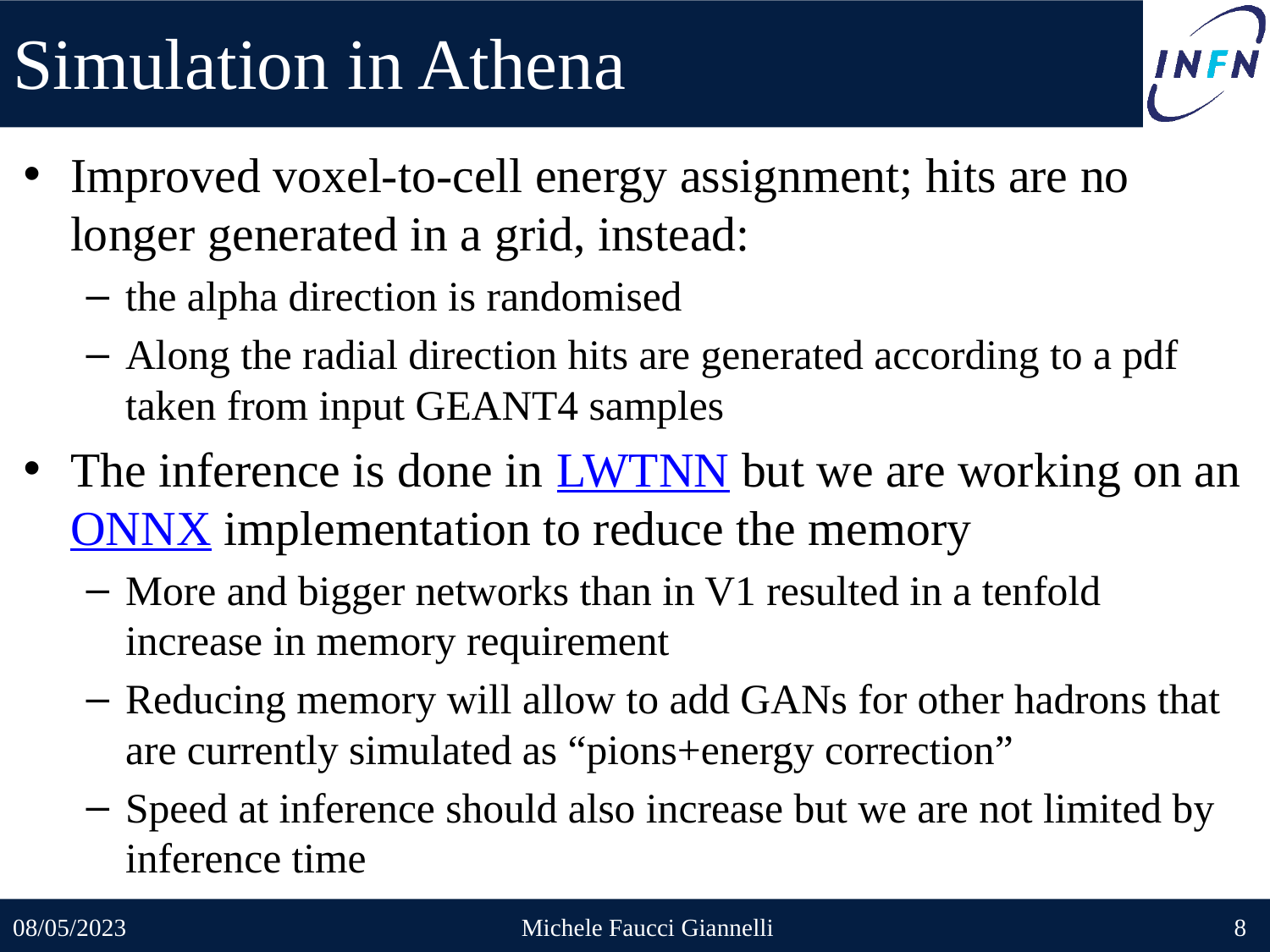

# Simulation in Athena
Improved voxel-to-cell energy assignment; hits are no longer generated in a grid, instead:
the alpha direction is randomised
Along the radial direction hits are generated according to a pdf taken from input GEANT4 samples
The inference is done in LWTNN but we are working on an ONNX implementation to reduce the memory
More and bigger networks than in V1 resulted in a tenfold increase in memory requirement
Reducing memory will allow to add GANs for other hadrons that are currently simulated as “pions+energy correction”
Speed at inference should also increase but we are not limited by inference time
08/05/2023
Michele Faucci Giannelli
8